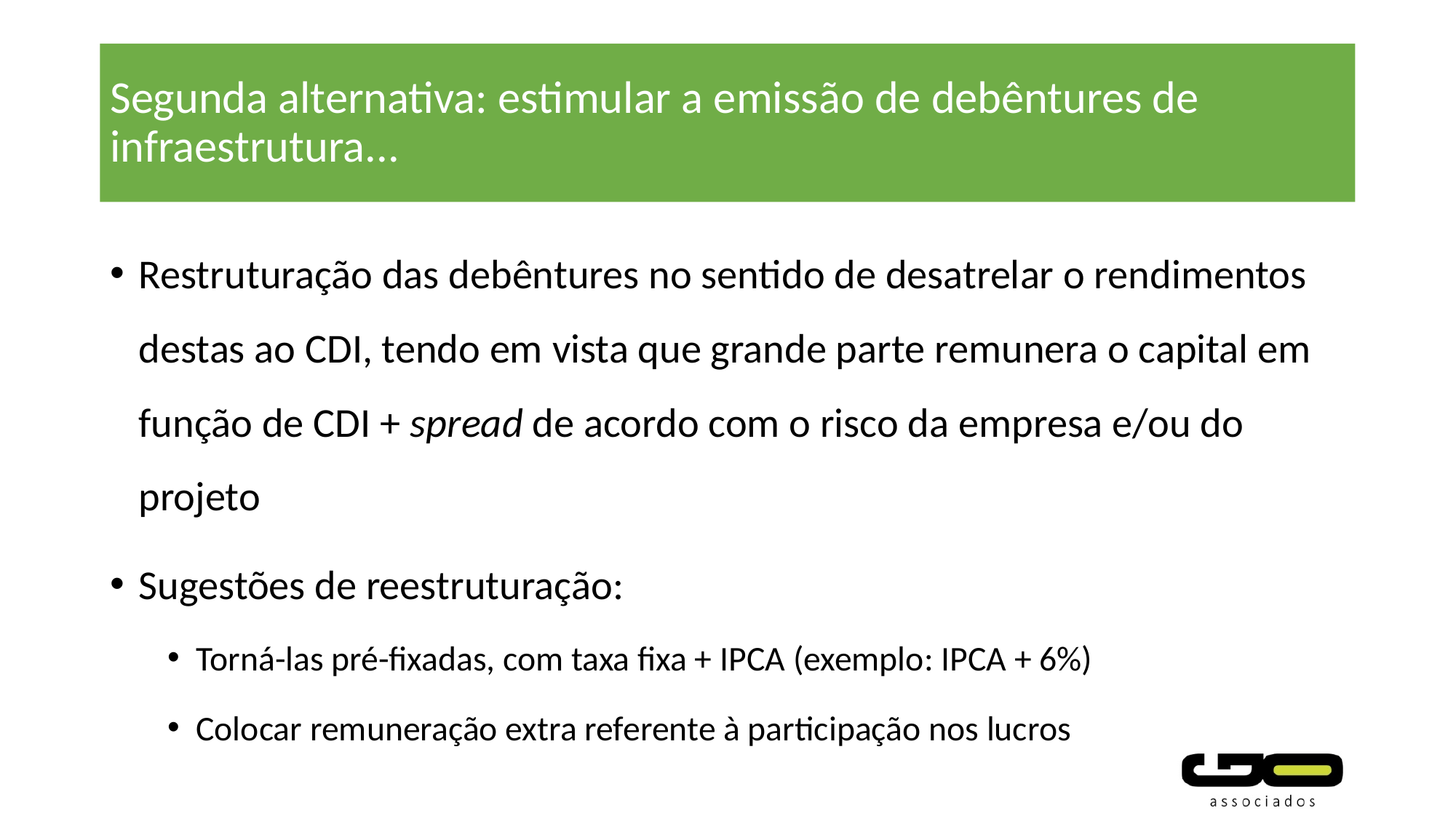

# Segunda alternativa: estimular a emissão de debêntures de infraestrutura...
Restruturação das debêntures no sentido de desatrelar o rendimentos destas ao CDI, tendo em vista que grande parte remunera o capital em função de CDI + spread de acordo com o risco da empresa e/ou do projeto
Sugestões de reestruturação:
Torná-las pré-fixadas, com taxa fixa + IPCA (exemplo: IPCA + 6%)
Colocar remuneração extra referente à participação nos lucros